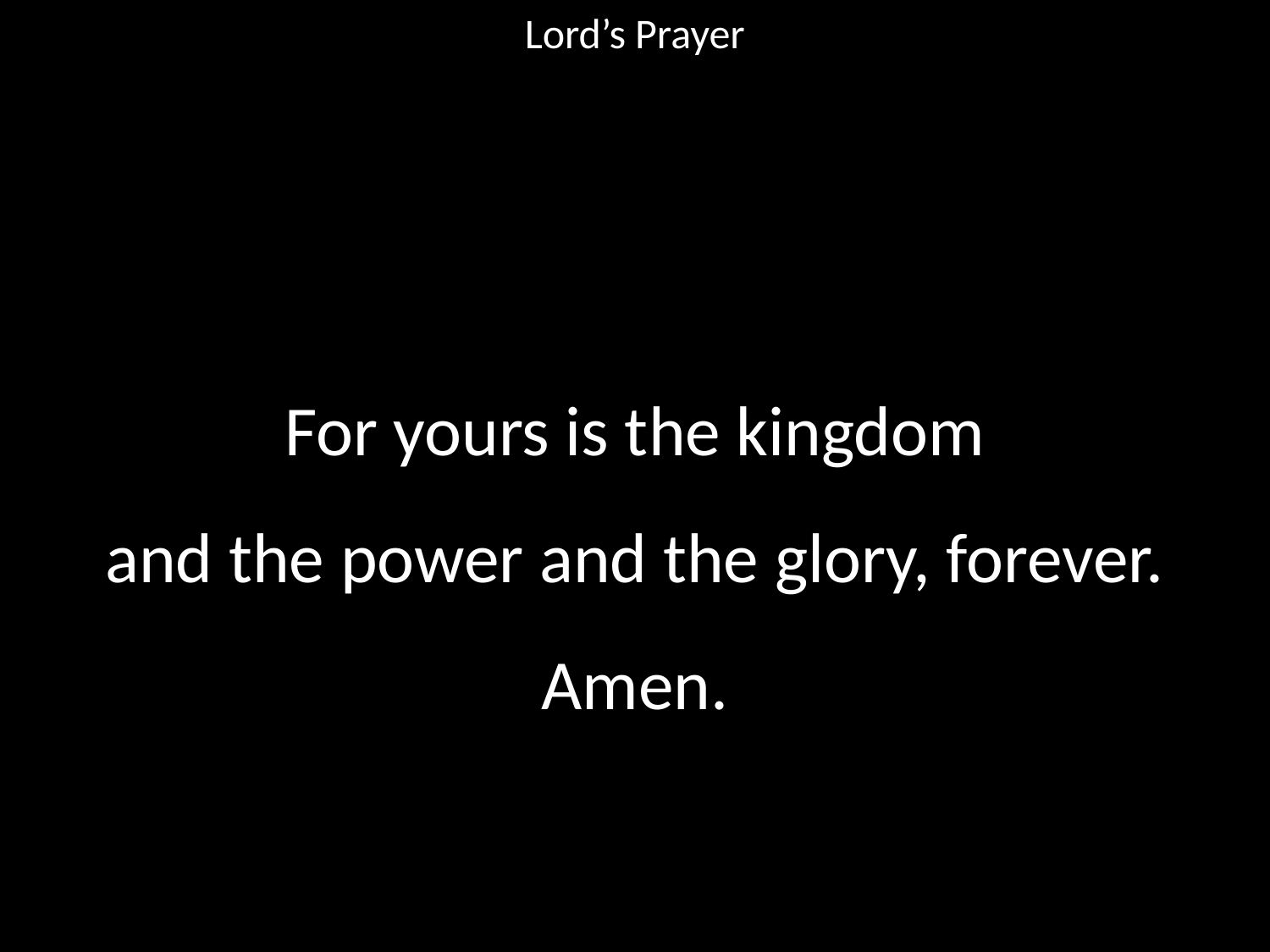

Lord’s Prayer
#
For yours is the kingdom
and the power and the glory, forever.
Amen.